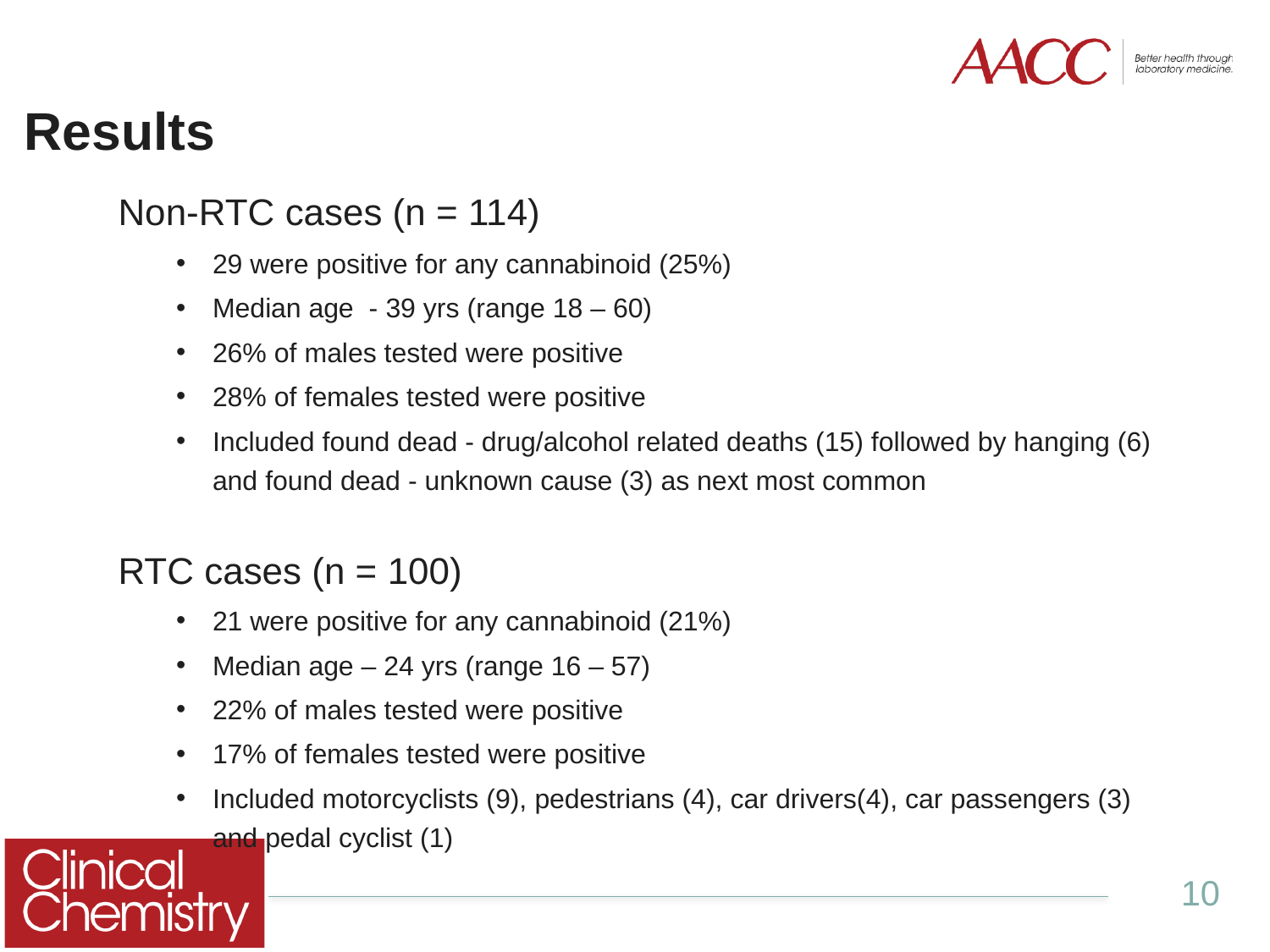

# Results
Non-RTC cases (n = 114)
29 were positive for any cannabinoid (25%)
Median age  - 39 yrs (range 18 – 60)
26% of males tested were positive
28% of females tested were positive
Included found dead - drug/alcohol related deaths (15) followed by hanging (6) and found dead - unknown cause (3) as next most common

RTC cases (n = 100)
21 were positive for any cannabinoid (21%)
Median age – 24 yrs (range 16 – 57)
22% of males tested were positive
17% of females tested were positive
Included motorcyclists (9), pedestrians (4), car drivers(4), car passengers (3) and pedal cyclist (1)
10